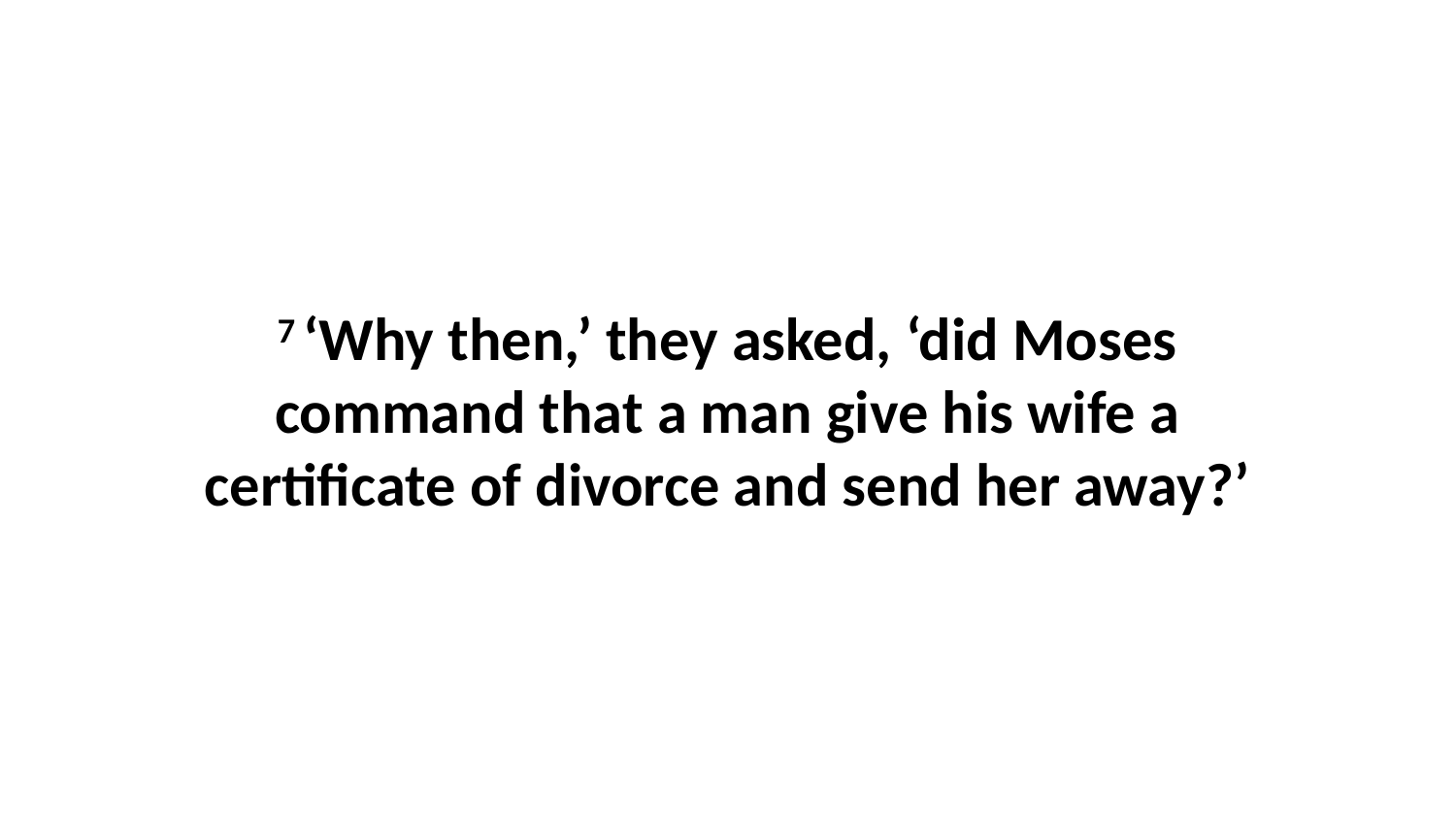

7 ‘Why then,’ they asked, ‘did Moses command that a man give his wife a certificate of divorce and send her away?’